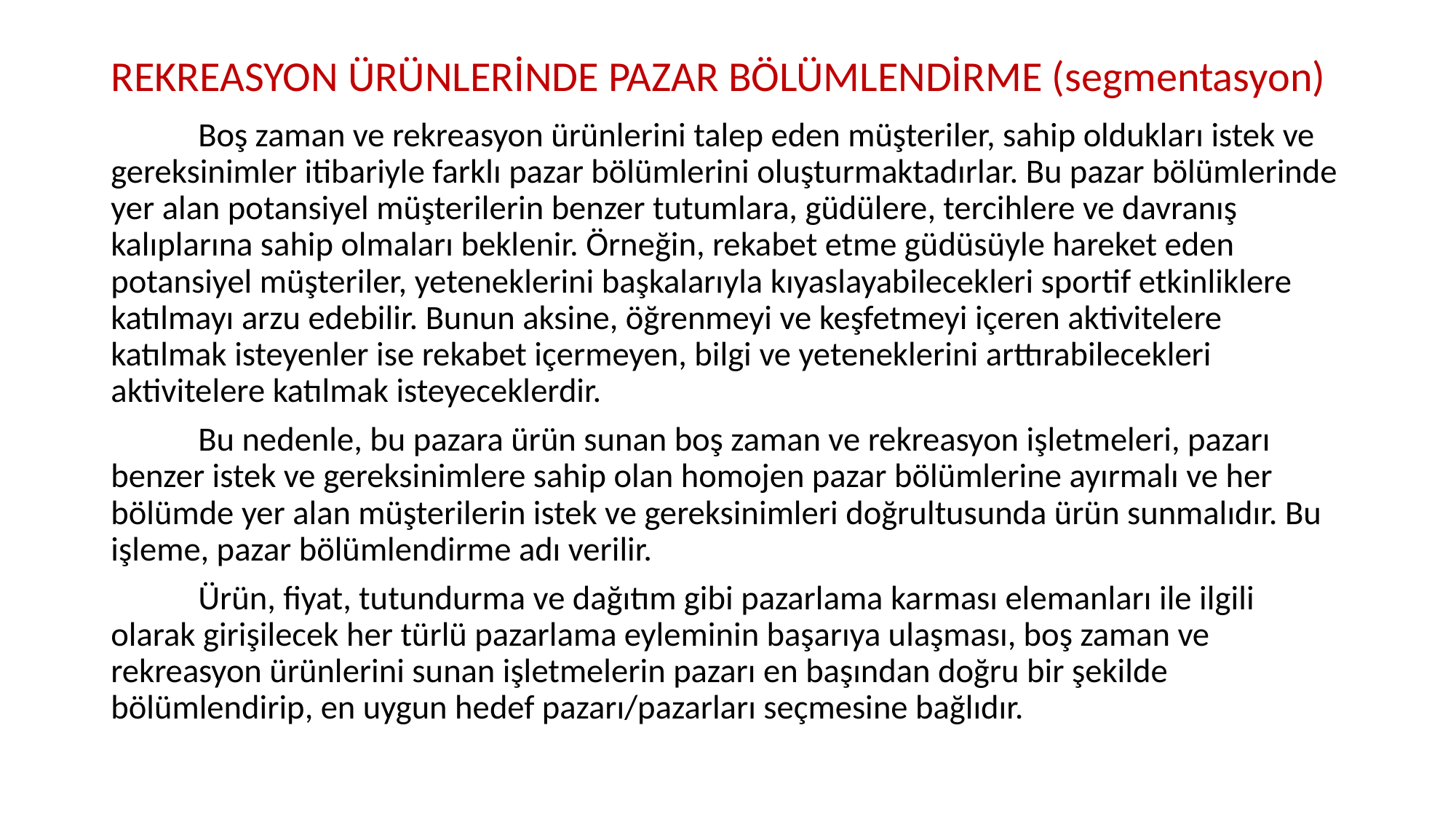

# REKREASYON ÜRÜNLERİNDE PAZAR BÖLÜMLENDİRME (segmentasyon)
	Boş zaman ve rekreasyon ürünlerini talep eden müşteriler, sahip oldukları istek ve gereksinimler itibariyle farklı pazar bölümlerini oluşturmaktadırlar. Bu pazar bölümlerinde yer alan potansiyel müşterilerin benzer tutumlara, güdülere, tercihlere ve davranış kalıplarına sahip olmaları beklenir. Örneğin, rekabet etme güdüsüyle hareket eden potansiyel müşteriler, yeteneklerini başkalarıyla kıyaslayabilecekleri sportif etkinliklere katılmayı arzu edebilir. Bunun aksine, öğrenmeyi ve keşfetmeyi içeren aktivitelere katılmak isteyenler ise rekabet içermeyen, bilgi ve yeteneklerini arttırabilecekleri aktivitelere katılmak isteyeceklerdir.
	Bu nedenle, bu pazara ürün sunan boş zaman ve rekreasyon işletmeleri, pazarı benzer istek ve gereksinimlere sahip olan homojen pazar bölümlerine ayırmalı ve her bölümde yer alan müşterilerin istek ve gereksinimleri doğrultusunda ürün sunmalıdır. Bu işleme, pazar bölümlendirme adı verilir.
	Ürün, fiyat, tutundurma ve dağıtım gibi pazarlama karması elemanları ile ilgili olarak girişilecek her türlü pazarlama eyleminin başarıya ulaşması, boş zaman ve rekreasyon ürünlerini sunan işletmelerin pazarı en başından doğru bir şekilde bölümlendirip, en uygun hedef pazarı/pazarları seçmesine bağlıdır.